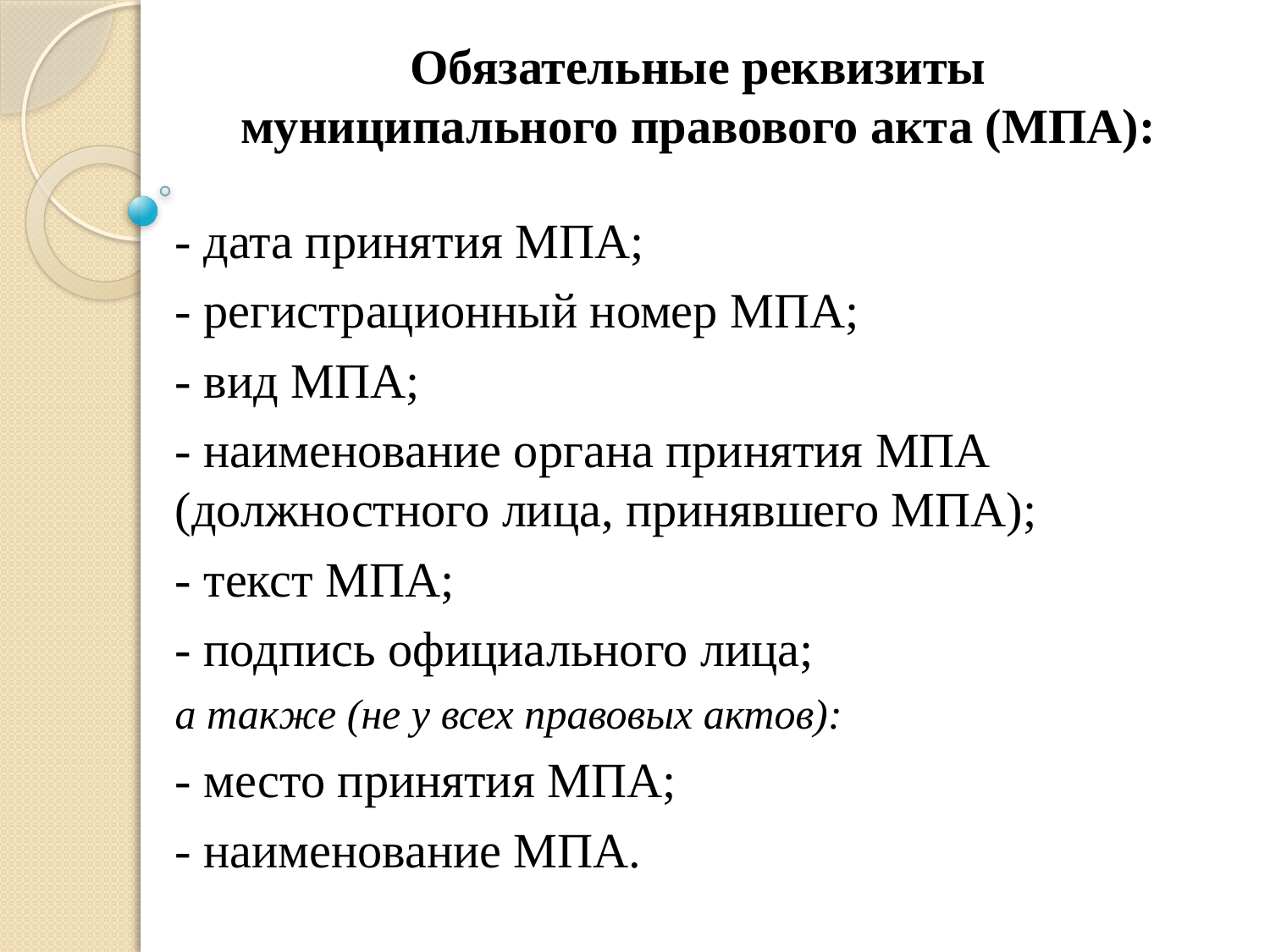

# Обязательные реквизиты муниципального правового акта (МПА):

- дата принятия МПА;
- регистрационный номер МПА;
- вид МПА;
- наименование органа принятия МПА (должностного лица, принявшего МПА);
- текст МПА;
- подпись официального лица;
а также (не у всех правовых актов):
- место принятия МПА;
- наименование МПА.